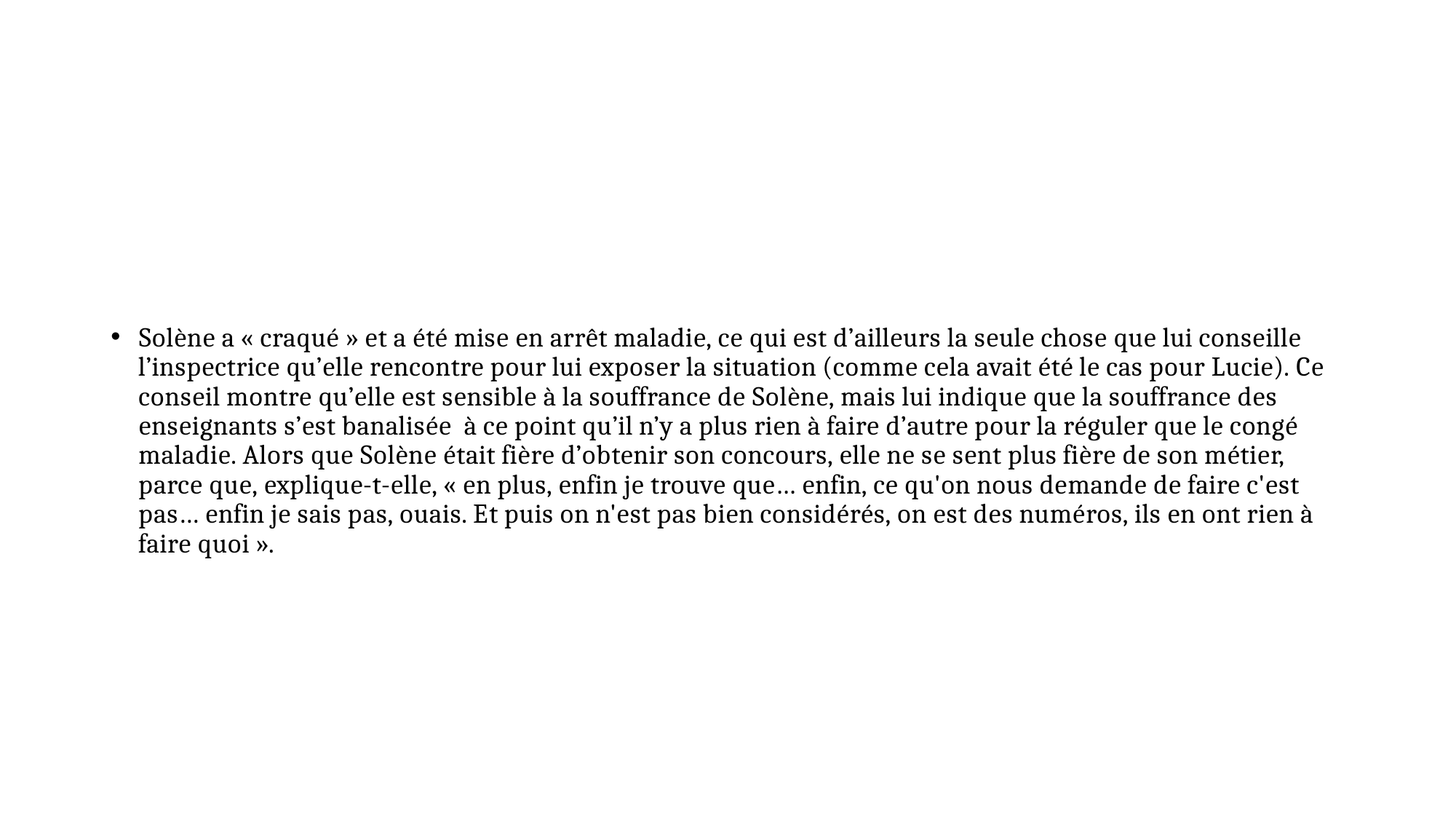

Solène a « craqué » et a été mise en arrêt maladie, ce qui est d’ailleurs la seule chose que lui conseille l’inspectrice qu’elle rencontre pour lui exposer la situation (comme cela avait été le cas pour Lucie). Ce conseil montre qu’elle est sensible à la souffrance de Solène, mais lui indique que la souffrance des enseignants s’est banalisée  à ce point qu’il n’y a plus rien à faire d’autre pour la réguler que le congé maladie. Alors que Solène était fière d’obtenir son concours, elle ne se sent plus fière de son métier, parce que, explique-t-elle, « en plus, enfin je trouve que… enfin, ce qu'on nous demande de faire c'est pas… enfin je sais pas, ouais. Et puis on n'est pas bien considérés, on est des numéros, ils en ont rien à faire quoi ».